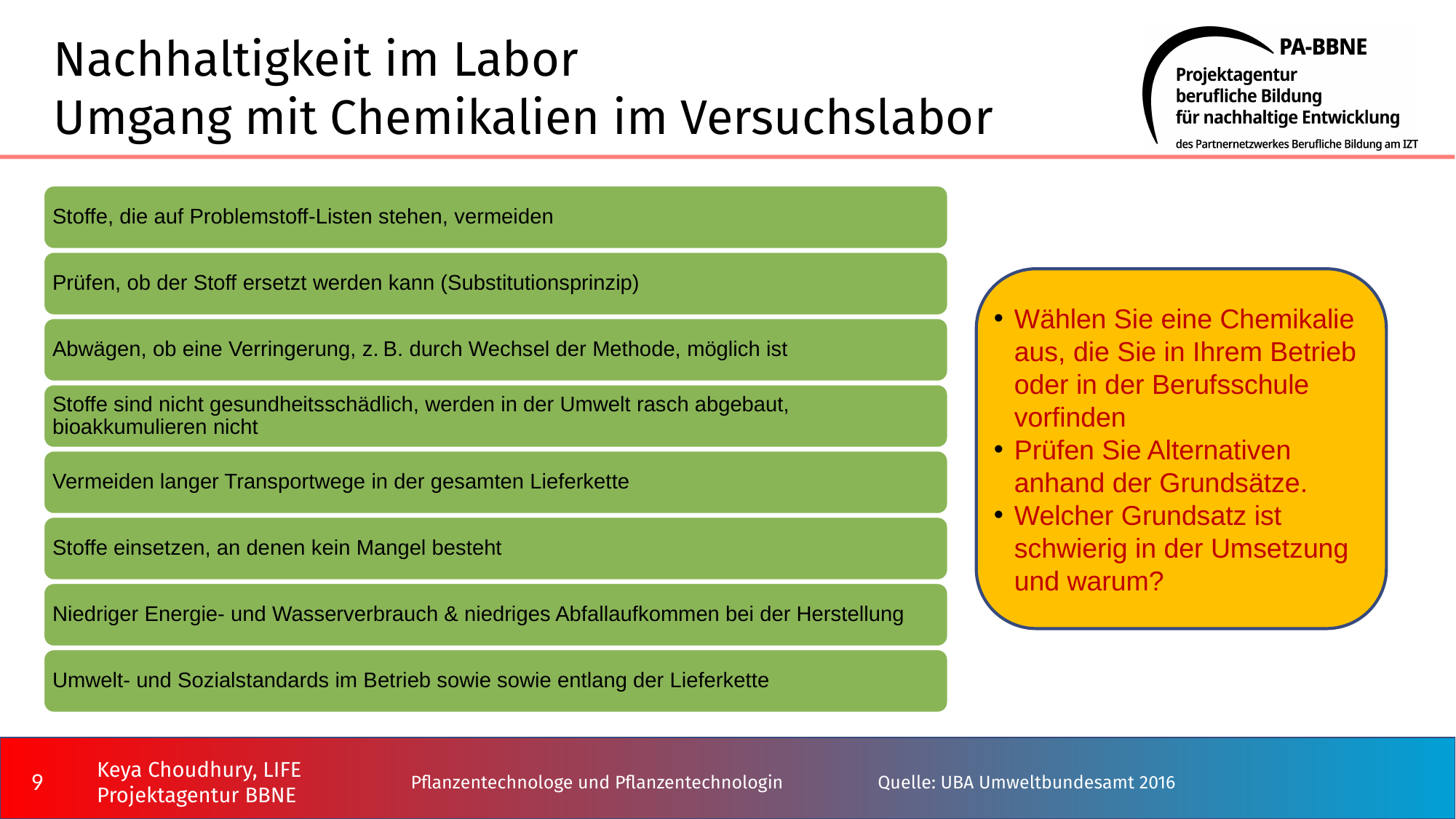

# Nachhaltigkeit im Labor Umgang mit Chemikalien im Versuchslabor
Stoffe, die auf Problemstoff-Listen stehen, vermeiden
Prüfen, ob der Stoff ersetzt werden kann (Substitutionsprinzip)
Wählen Sie eine Chemikalie aus, die Sie in Ihrem Betrieb oder in der Berufsschule vorfinden
Prüfen Sie Alternativen anhand der Grundsätze.
Welcher Grundsatz ist schwierig in der Umsetzung und warum?
Abwägen, ob eine Verringerung, z. B. durch Wechsel der Methode, möglich ist
Stoffe sind nicht gesundheitsschädlich, werden in der Umwelt rasch abgebaut, bioakkumulieren nicht
Vermeiden langer Transportwege in der gesamten Lieferkette
Stoffe einsetzen, an denen kein Mangel besteht
Niedriger Energie- und Wasserverbrauch & niedriges Abfallaufkommen bei der Herstellung
Umwelt- und Sozialstandards im Betrieb sowie sowie entlang der Lieferkette
9
Pflanzentechnologe und Pflanzentechnologin
Quelle: UBA Umweltbundesamt 2016
Keya Choudhury, LIFE
Projektagentur BBNE